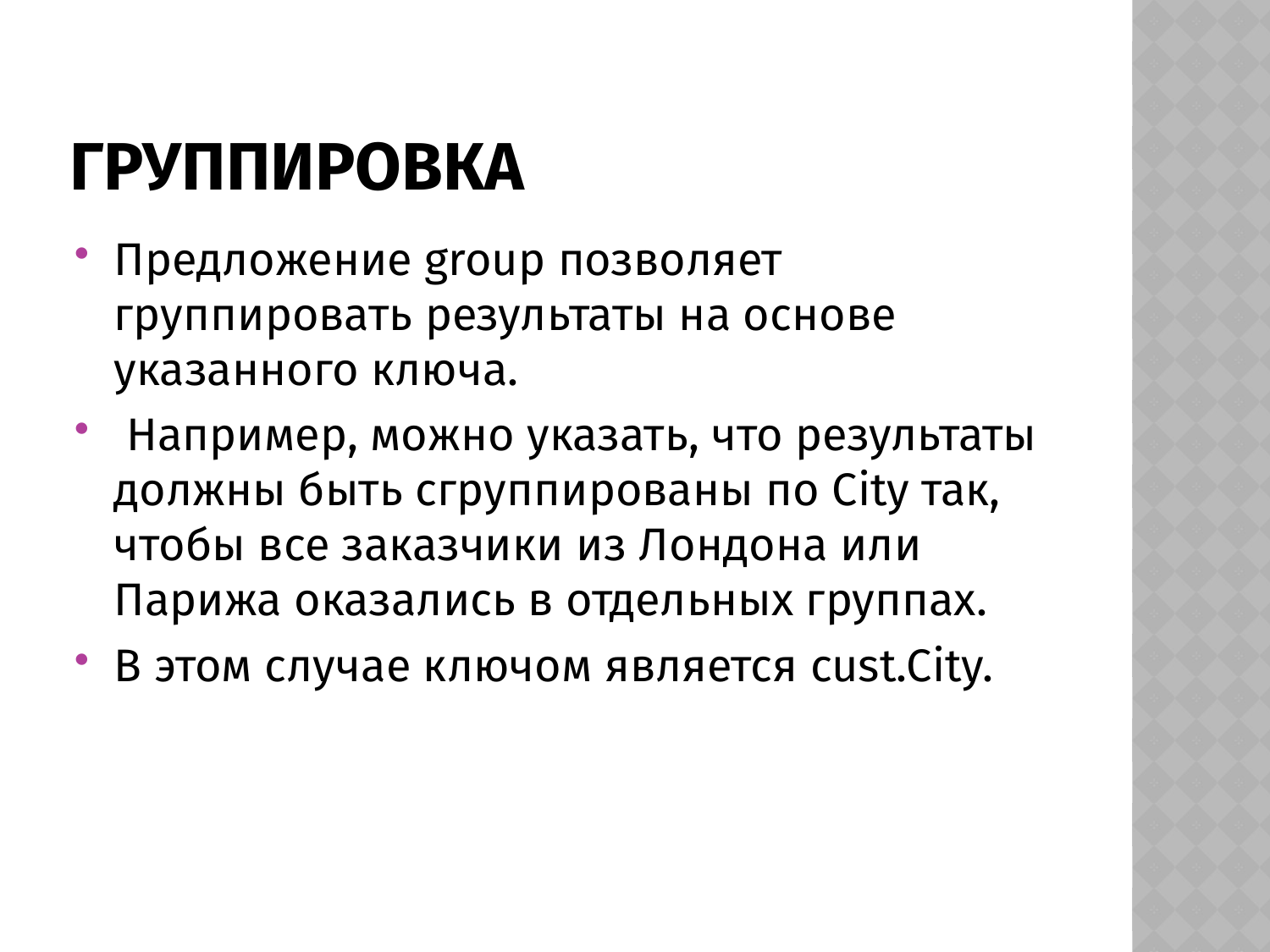

# Группировка
Предложение group позволяет группировать результаты на основе указанного ключа.
 Например, можно указать, что результаты должны быть сгруппированы по City так, чтобы все заказчики из Лондона или Парижа оказались в отдельных группах.
В этом случае ключом является cust.City.